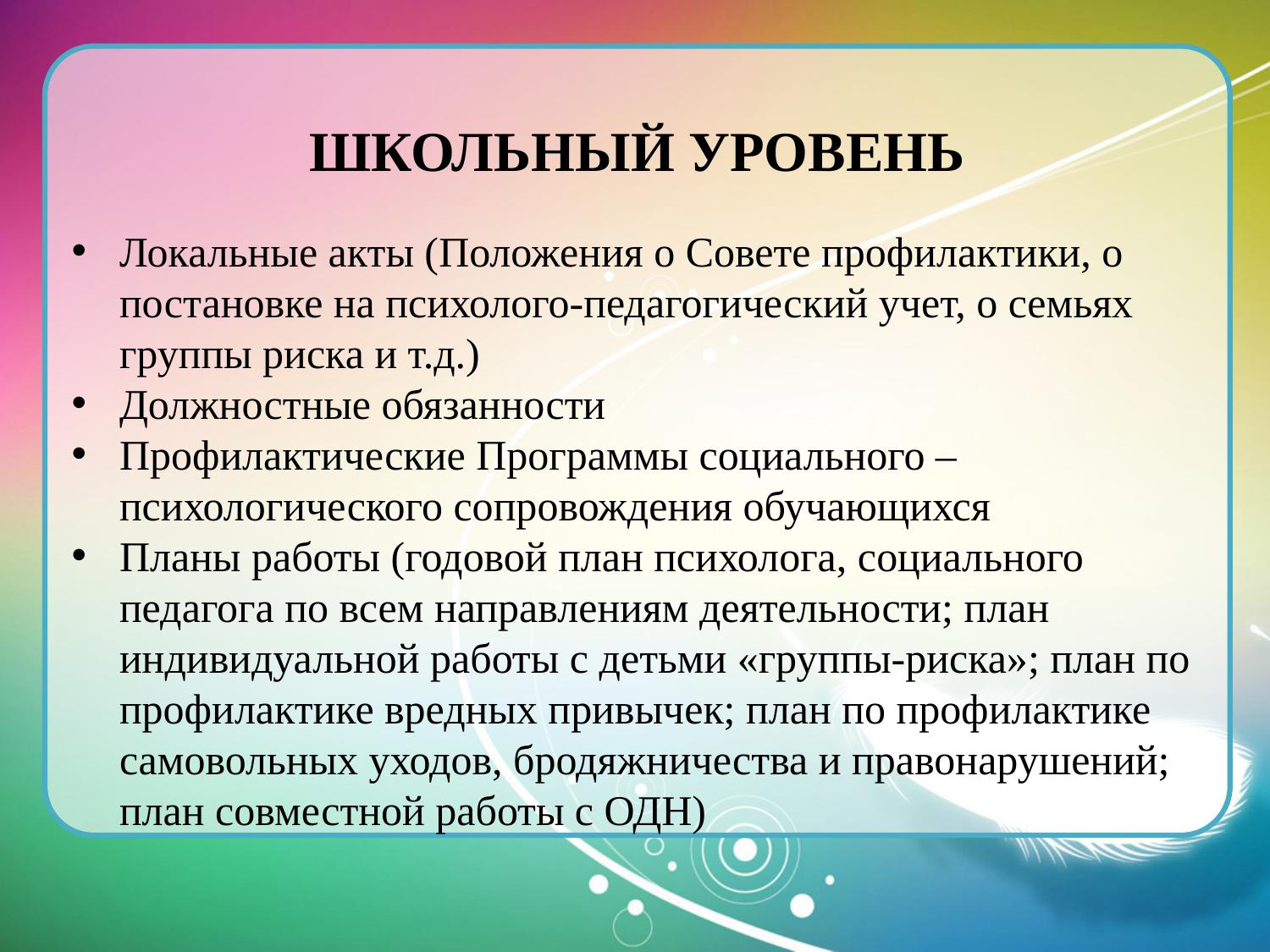

ШКОЛЬНЫЙ УРОВЕНЬ

Локальные акты (Положения о Совете профилактики, о постановке на психолого-педагогический учет, о семьях группы риска и т.д.)
Должностные обязанности
Профилактические Программы социального – психологического сопровождения обучающихся
Планы работы (годовой план психолога, социального педагога по всем направлениям деятельности; план индивидуальной работы с детьми «группы-риска»; план по профилактике вредных привычек; план по профилактике самовольных уходов, бродяжничества и правонарушений; план совместной работы с ОДН)